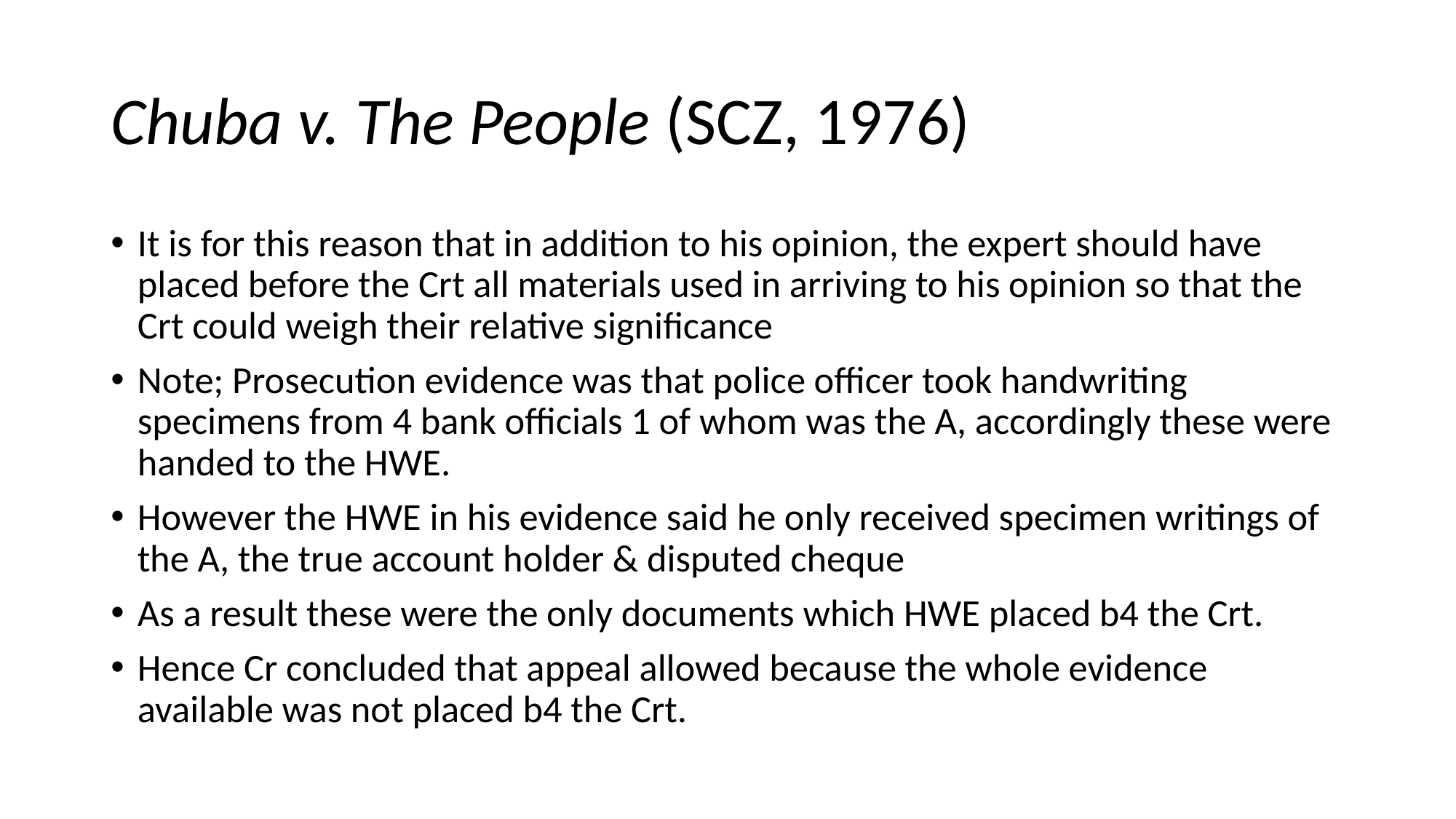

# Chuba v. The People (SCZ, 1976)
It is for this reason that in addition to his opinion, the expert should have placed before the Crt all materials used in arriving to his opinion so that the Crt could weigh their relative significance
Note; Prosecution evidence was that police officer took handwriting specimens from 4 bank officials 1 of whom was the A, accordingly these were handed to the HWE.
However the HWE in his evidence said he only received specimen writings of the A, the true account holder & disputed cheque
As a result these were the only documents which HWE placed b4 the Crt.
Hence Cr concluded that appeal allowed because the whole evidence available was not placed b4 the Crt.